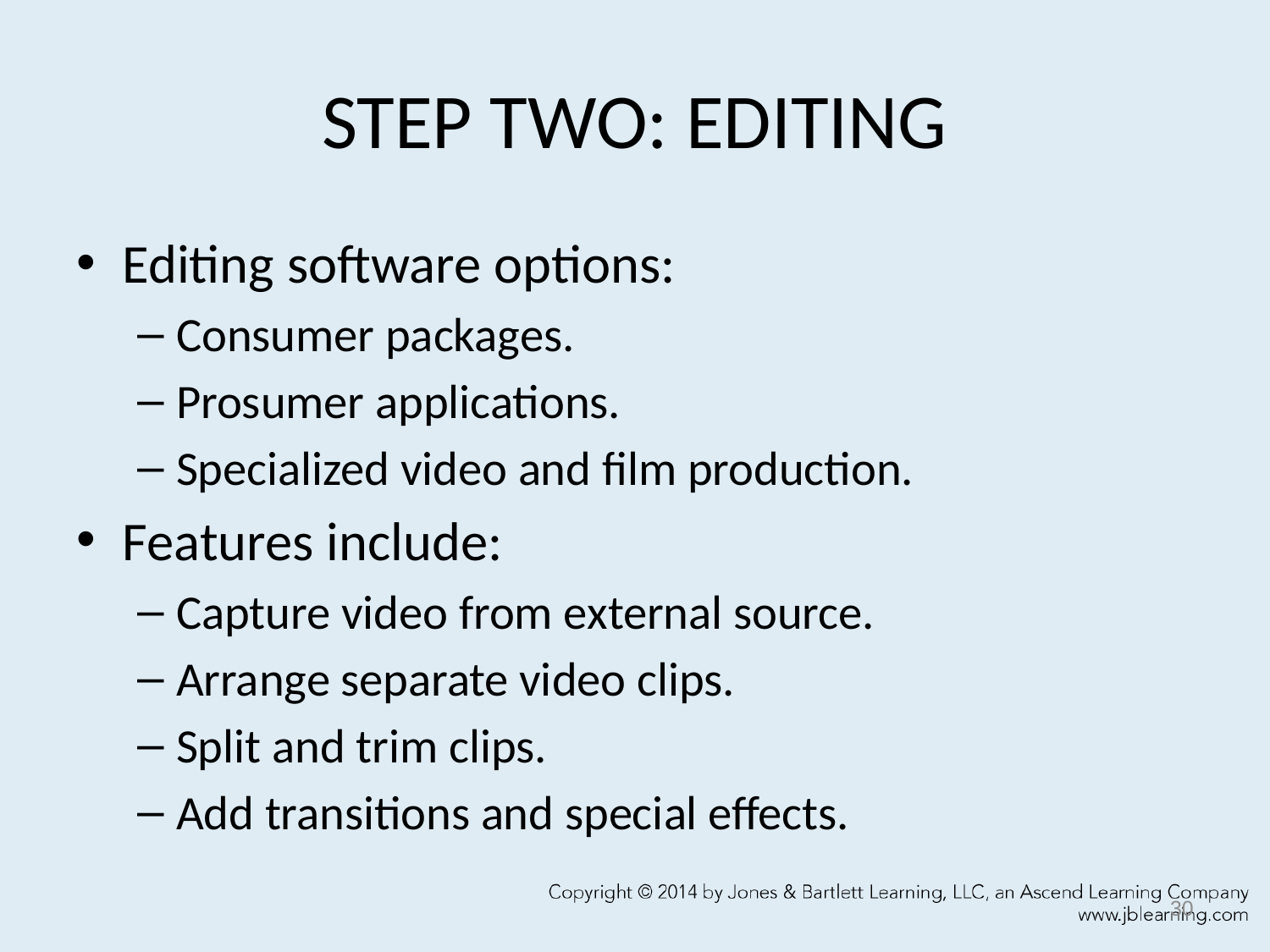

# STEP TWO: EDITING
Editing software options:
Consumer packages.
Prosumer applications.
Specialized video and film production.
Features include:
Capture video from external source.
Arrange separate video clips.
Split and trim clips.
Add transitions and special effects.
30